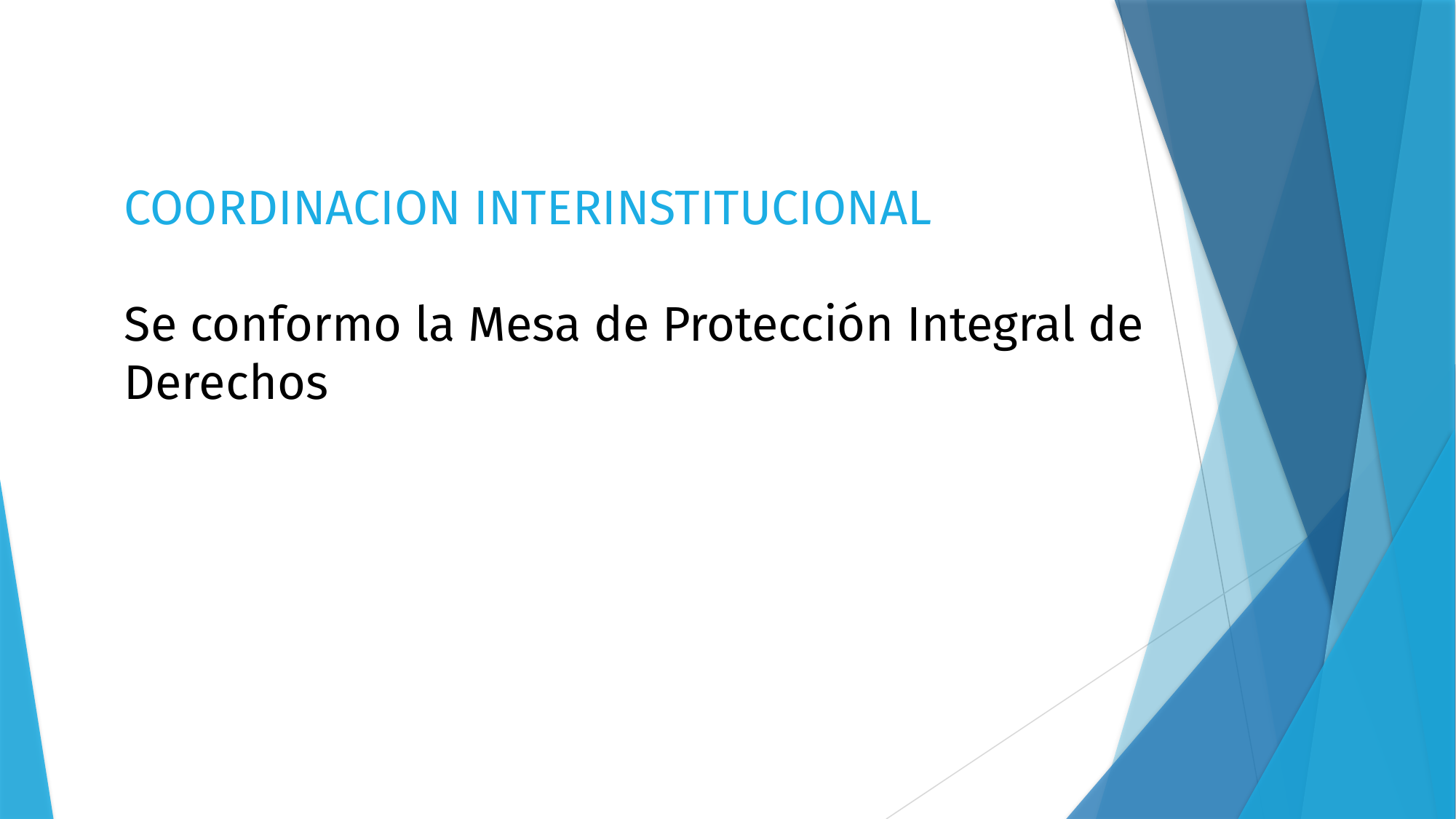

COORDINACION INTERINSTITUCIONAL
Se conformo la Mesa de Protección Integral de Derechos